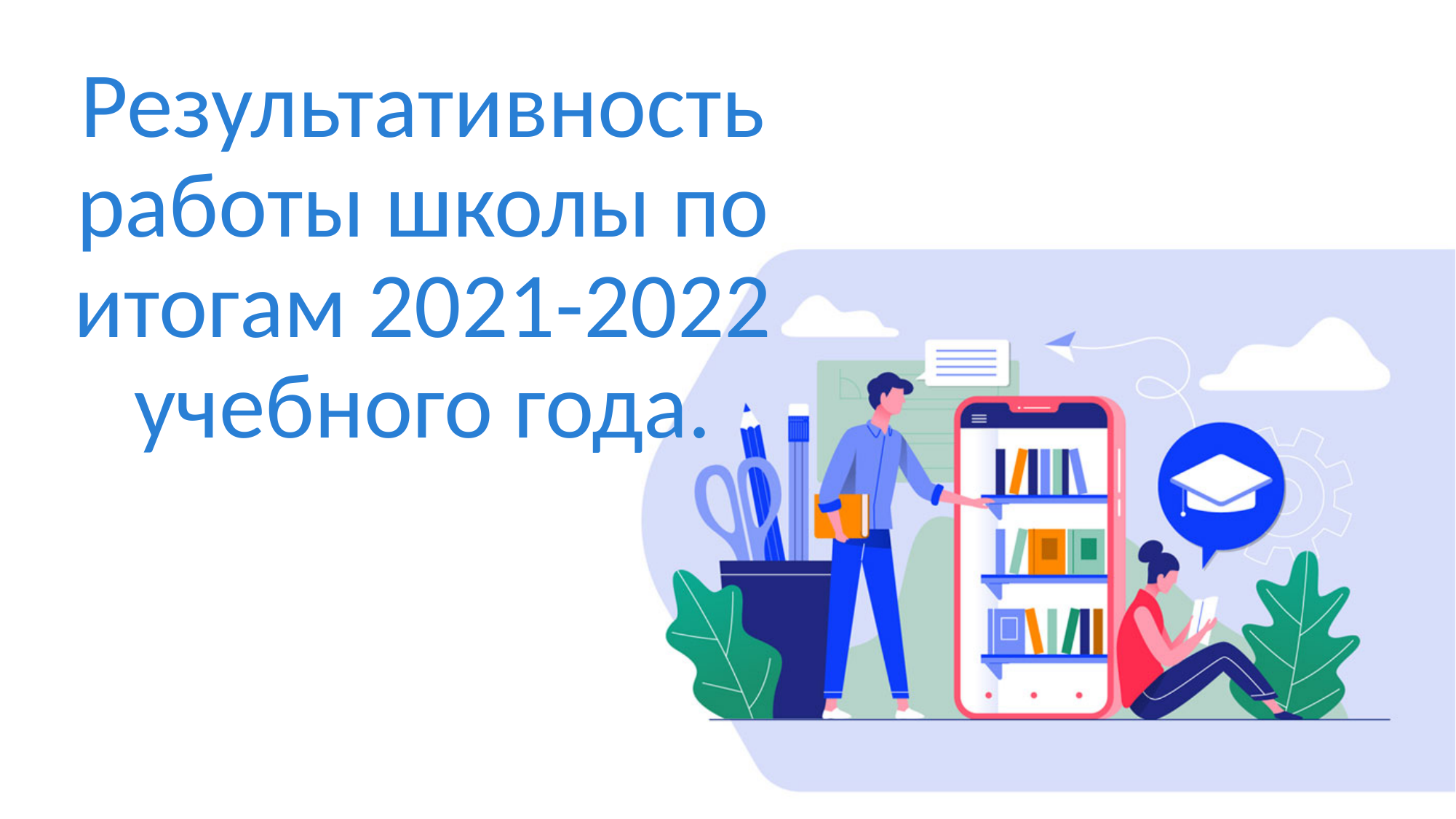

# Результативность работы школы по итогам 2021-2022 учебного года.